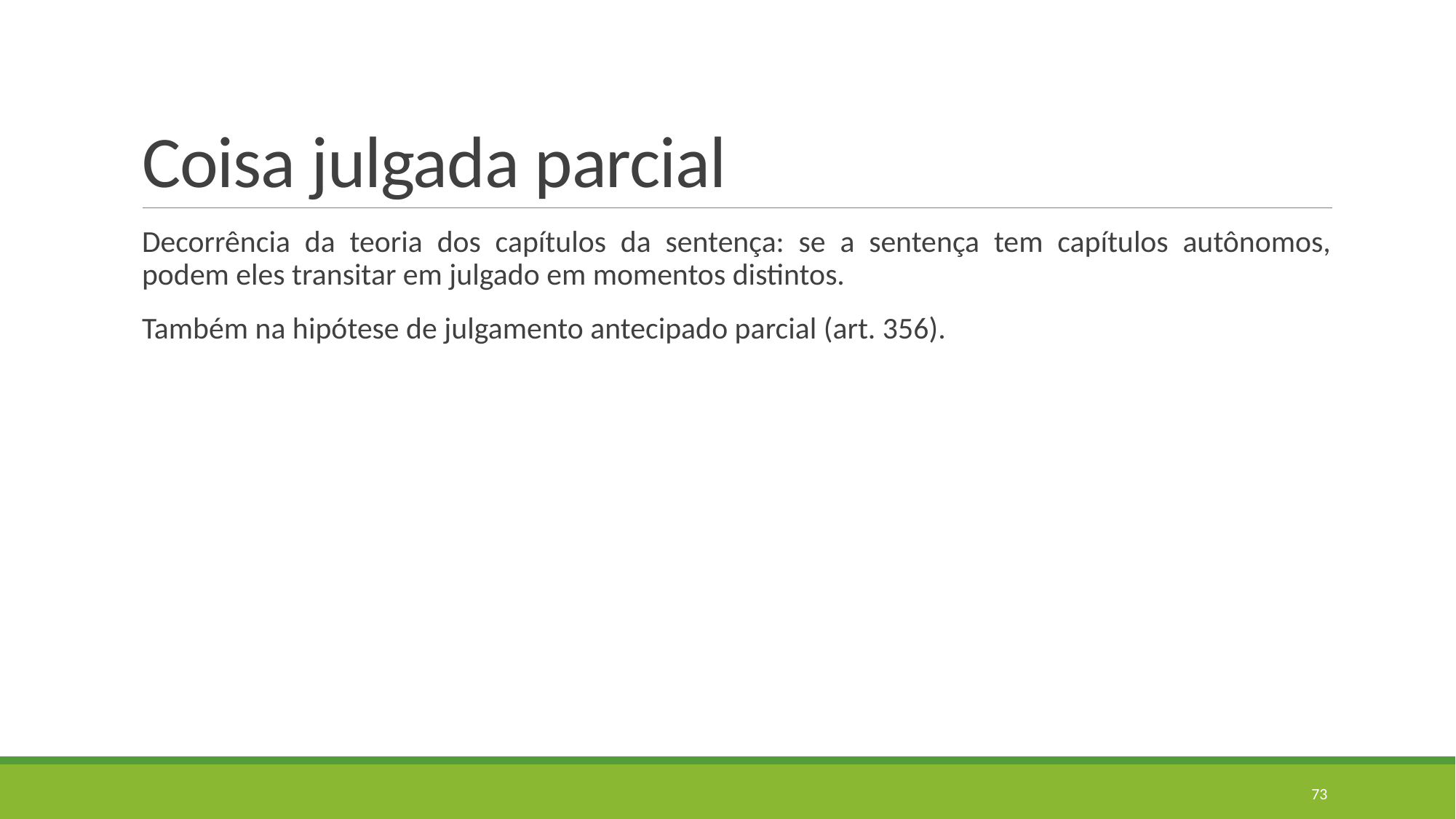

# Coisa julgada parcial
Decorrência da teoria dos capítulos da sentença: se a sentença tem capítulos autônomos, podem eles transitar em julgado em momentos distintos.
Também na hipótese de julgamento antecipado parcial (art. 356).
73